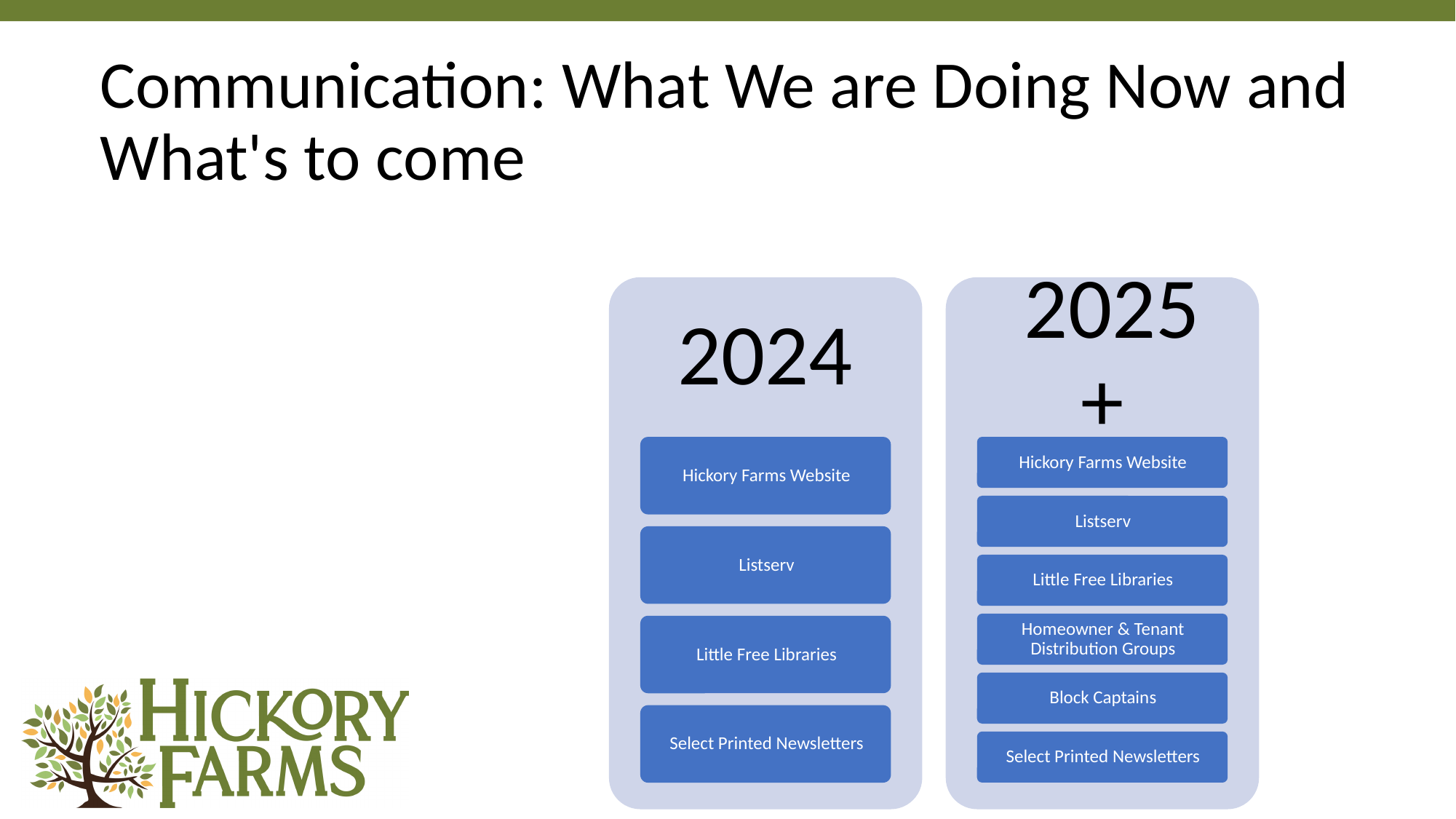

# Communication: What We are Doing Now and What's to come
2024
Hickory Farms Website
Listserv
Little Free Libraries
Select Printed Newsletters
 2025 +
Hickory Farms Website
Listserv
Little Free Libraries
Homeowner & Tenant Distribution Groups
Block Captains
Select Printed Newsletters